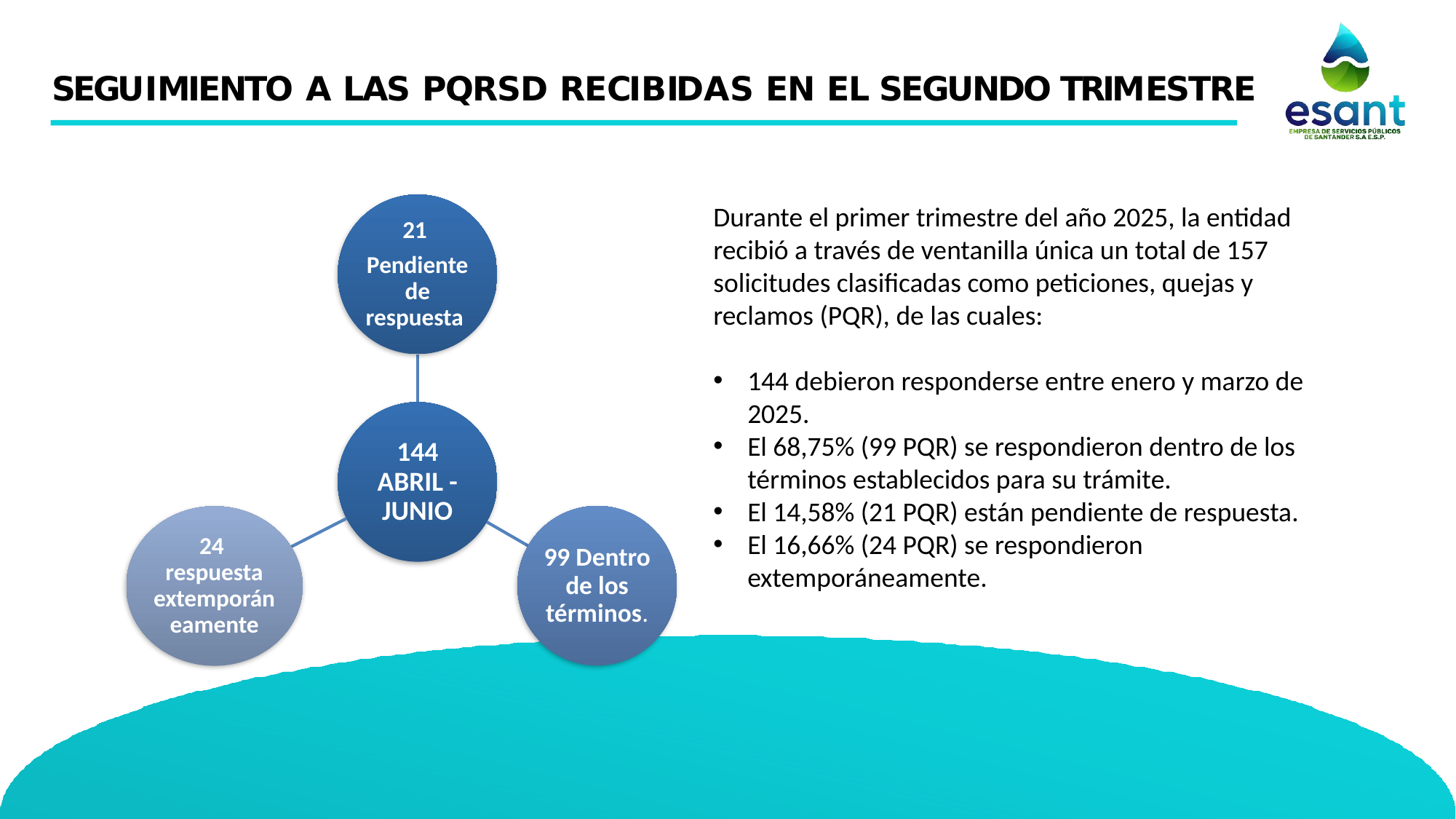

# SEGUIMIENTO A LAS PQRSD RECIBIDAS EN EL SEGUNDO TRIMESTRE

144 ABRIL -JUNIO

21
Pendiente de respuesta

99 Dentro de los términos.

24  respuesta extemporáneamente
Durante el primer trimestre del año 2025, la entidad recibió a través de ventanilla única un total de 157 solicitudes clasificadas como peticiones, quejas y reclamos (PQR), de las cuales:

144 debieron responderse entre enero y marzo de 2025.
El 68,75% (99 PQR) se respondieron dentro de los términos establecidos para su trámite.
El 14,58% (21 PQR) están pendiente de respuesta.
El 16,66% (24 PQR) se respondieron extemporáneamente.